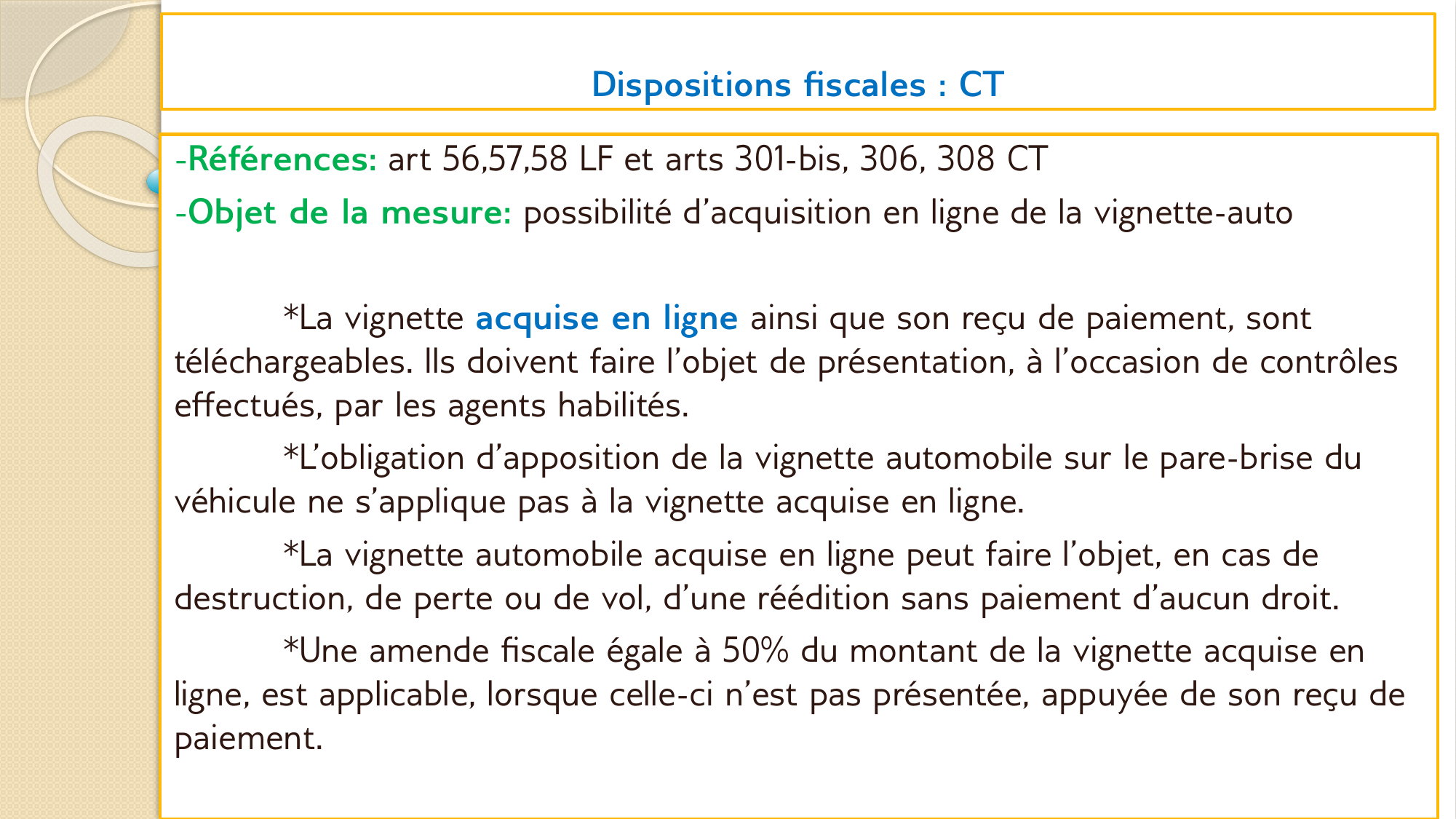

# Dispositions fiscales : CT
-Références: art 56,57,58 LF et arts 301-bis, 306, 308 CT
-Objet de la mesure: possibilité d’acquisition en ligne de la vignette-auto

	*La vignette acquise en ligne ainsi que son reçu de paiement, sont téléchargeables. Ils doivent faire l’objet de présentation, à l’occasion de contrôles effectués, par les agents habilités.
	*L’obligation d’apposition de la vignette automobile sur le pare-brise du véhicule ne s’applique pas à la vignette acquise en ligne.
	*La vignette automobile acquise en ligne peut faire l’objet, en cas de destruction, de perte ou de vol, d’une réédition sans paiement d’aucun droit.
	*Une amende fiscale égale à 50% du montant de la vignette acquise en ligne, est applicable, lorsque celle-ci n’est pas présentée, appuyée de son reçu de paiement.